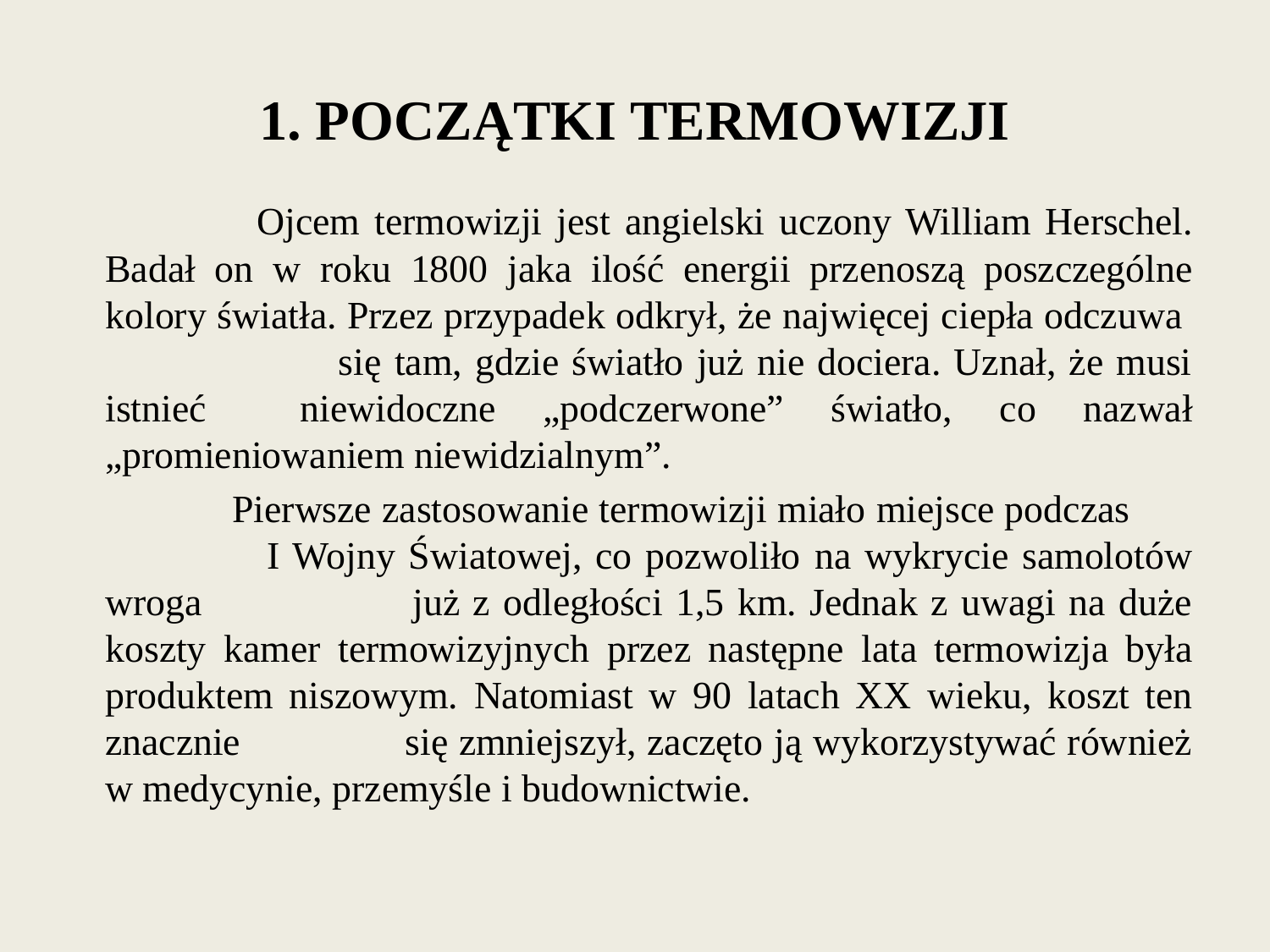

# 1. POCZĄTKI TERMOWIZJI
     	Ojcem termowizji jest angielski uczony William Herschel. Badał on w roku 1800 jaka ilość energii przenoszą poszczególne kolory światła. Przez przypadek odkrył, że najwięcej ciepła odczuwa                    się tam, gdzie światło już nie dociera. Uznał, że musi istnieć  niewidoczne „podczerwone” światło, co nazwał „promieniowaniem niewidzialnym”.
		Pierwsze zastosowanie termowizji miało miejsce podczas                   I Wojny Światowej, co pozwoliło na wykrycie samolotów wroga                już z odległości 1,5 km. Jednak z uwagi na duże koszty kamer termowizyjnych przez następne lata termowizja była produktem niszowym. Natomiast w 90 latach XX wieku, koszt ten znacznie               się zmniejszył, zaczęto ją wykorzystywać również w medycynie, przemyśle i budownictwie.